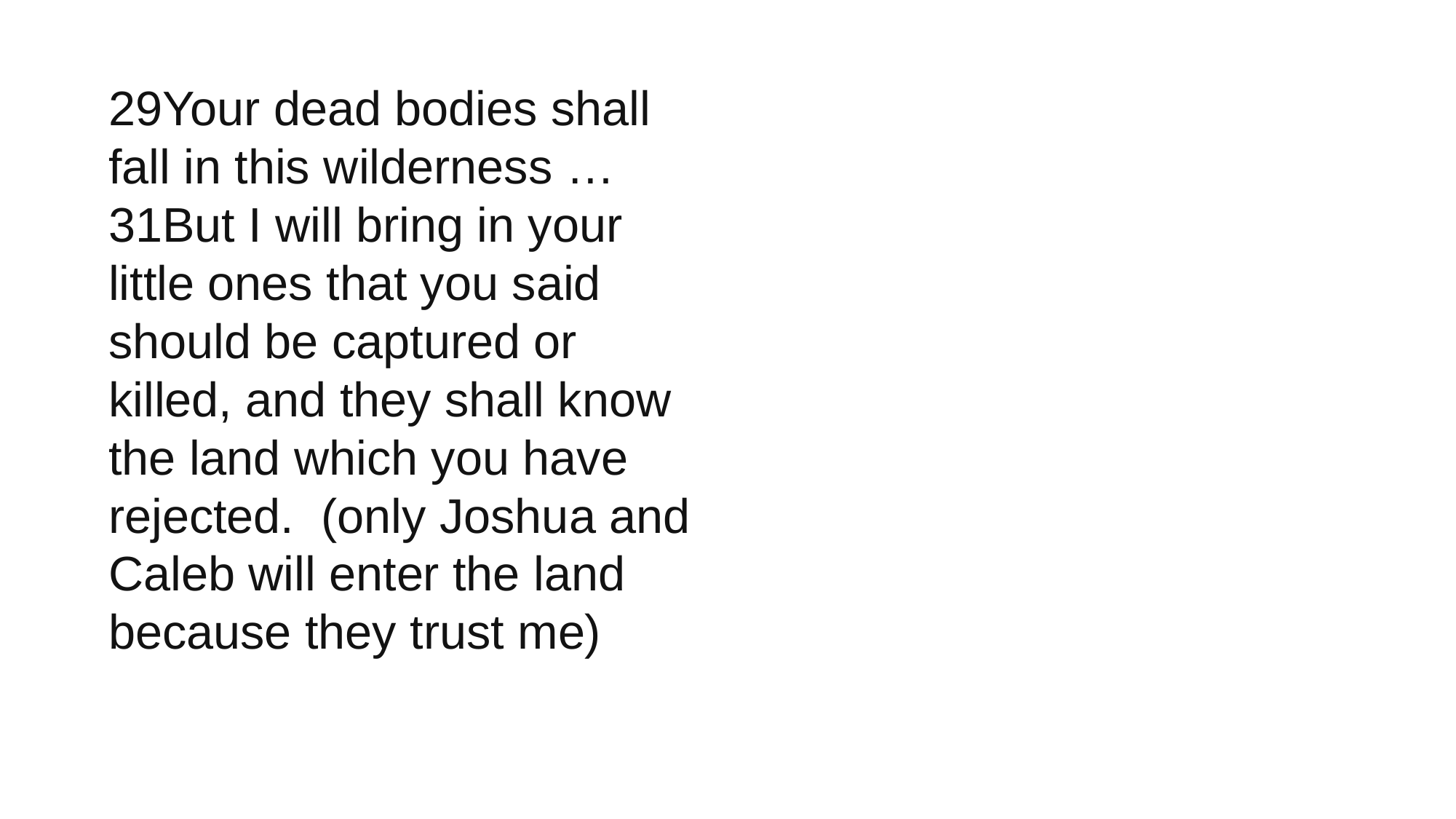

1 Samuel
29Your dead bodies shall fall in this wilderness … 31But I will bring in your little ones that you said should be captured or killed, and they shall know the land which you have rejected.  (only Joshua and Caleb will enter the land because they trust me)